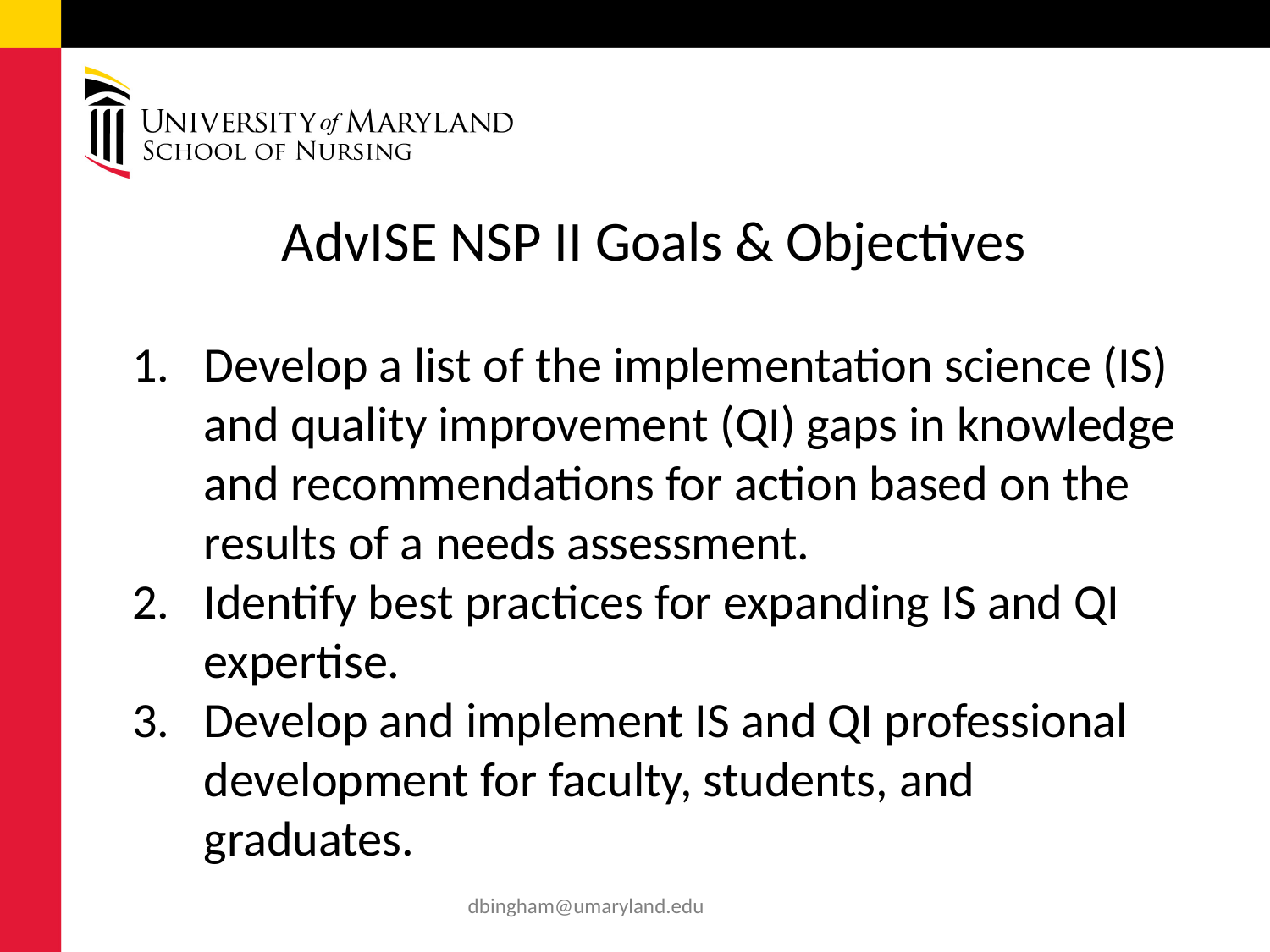

AdvISE NSP II Goals & Objectives
Develop a list of the implementation science (IS) and quality improvement (QI) gaps in knowledge and recommendations for action based on the results of a needs assessment.
Identify best practices for expanding IS and QI expertise.
Develop and implement IS and QI professional development for faculty, students, and graduates.

dbingham@umaryland.edu